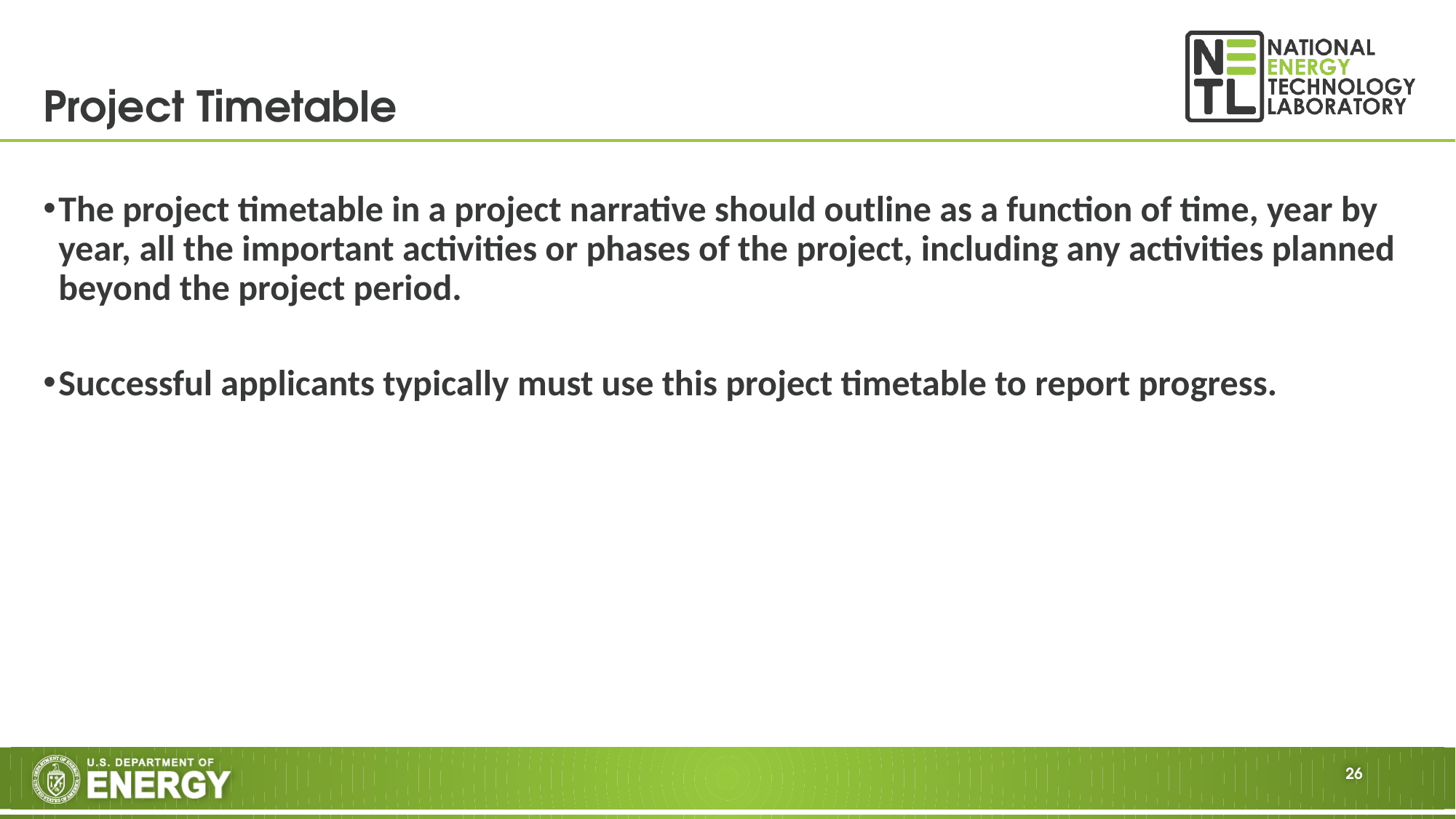

# Project Timetable
The project timetable in a project narrative should outline as a function of time, year by year, all the important activities or phases of the project, including any activities planned beyond the project period.

Successful applicants typically must use this project timetable to report progress.